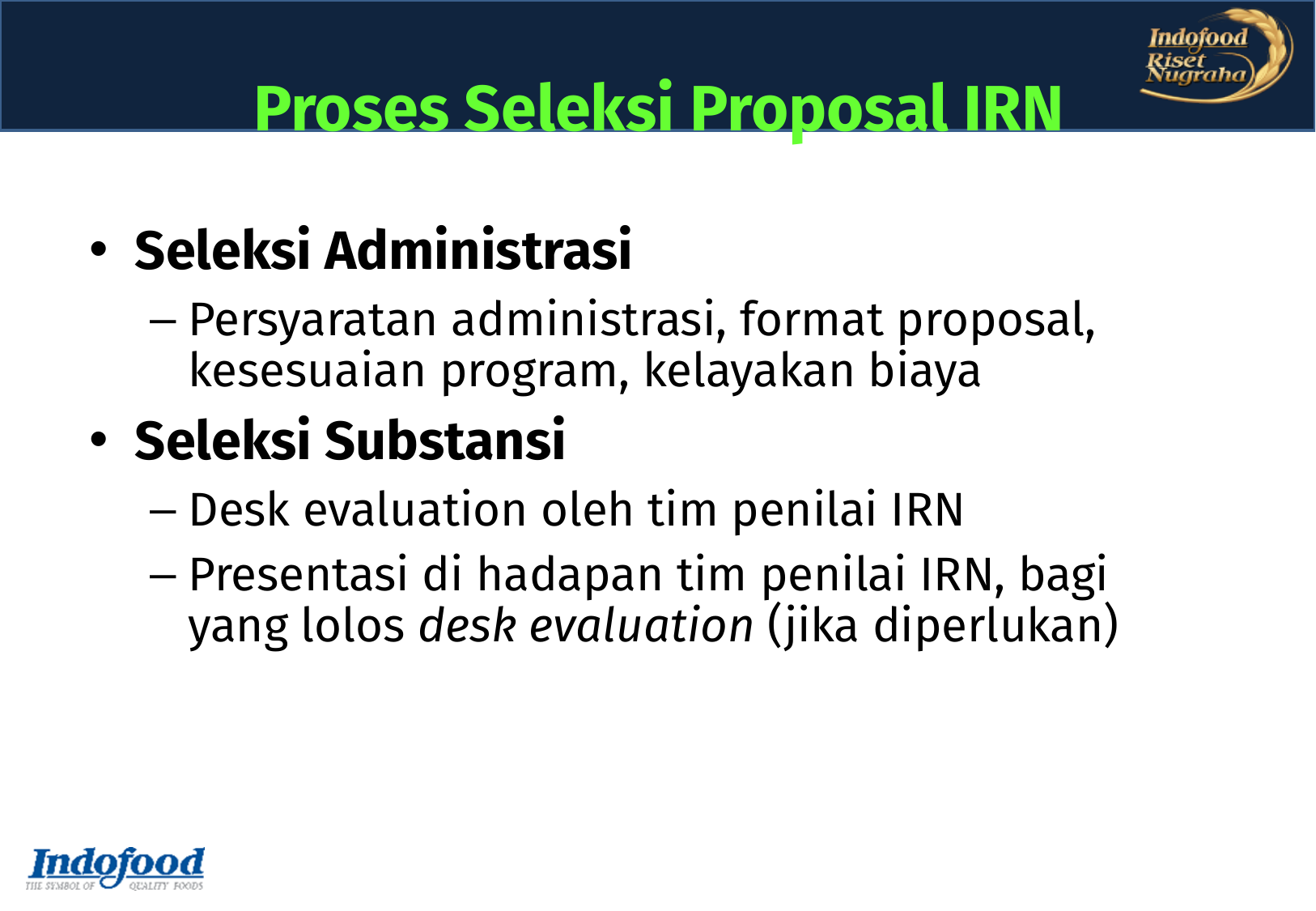

# Proses Seleksi Proposal IRN
Seleksi Administrasi
Persyaratan administrasi, format proposal, kesesuaian program, kelayakan biaya
Seleksi Substansi
Desk evaluation oleh tim penilai IRN
Presentasi di hadapan tim penilai IRN, bagi yang lolos desk evaluation (jika diperlukan)